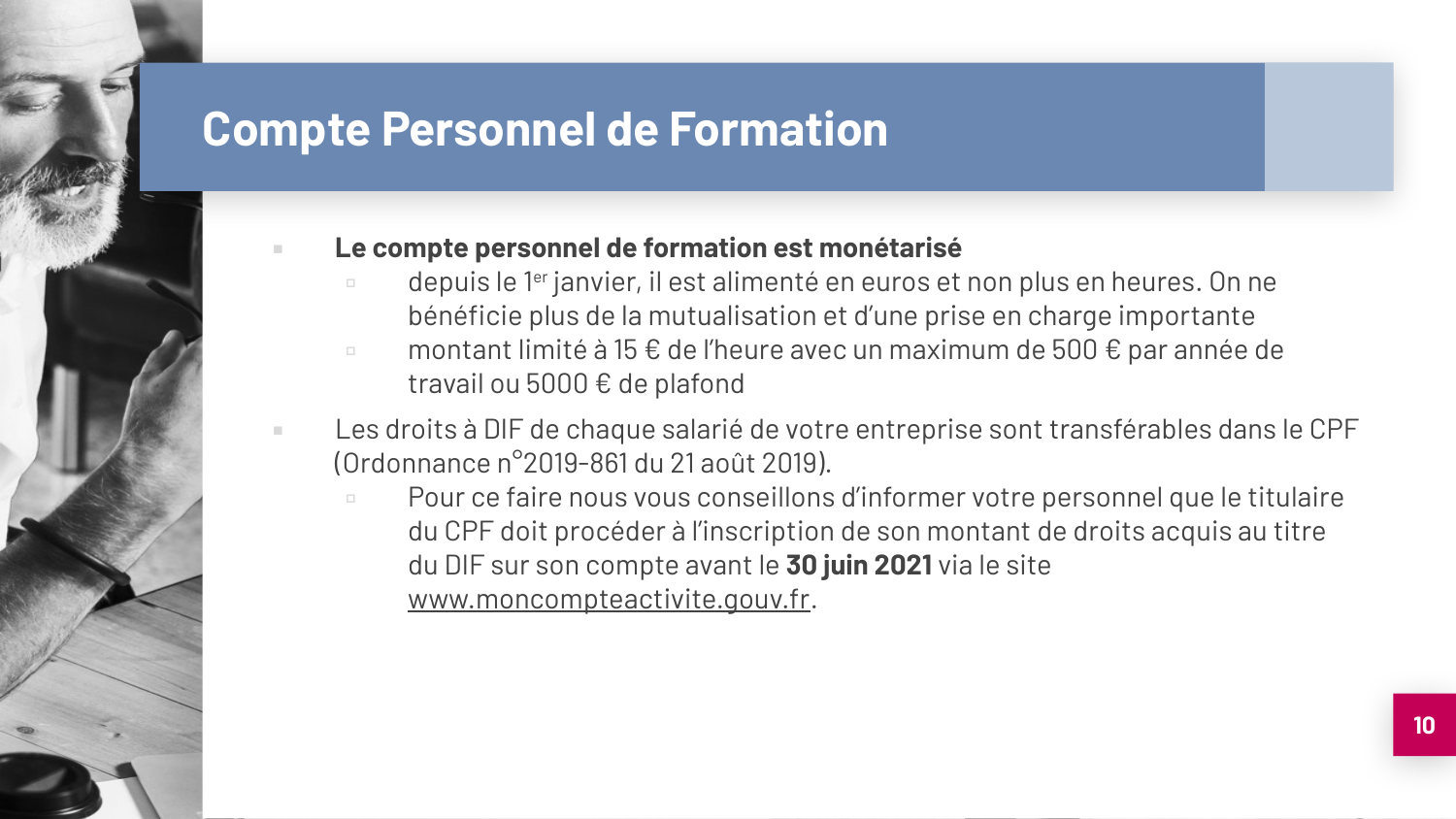

# Compte Personnel de Formation
Le compte personnel de formation est monétarisé
depuis le 1er janvier, il est alimenté en euros et non plus en heures. On ne bénéficie plus de la mutualisation et d’une prise en charge importante
montant limité à 15 € de l’heure avec un maximum de 500 € par année de travail ou 5000 € de plafond
Les droits à DIF de chaque salarié de votre entreprise sont transférables dans le CPF (Ordonnance n°2019-861 du 21 août 2019).
Pour ce faire nous vous conseillons d’informer votre personnel que le titulaire du CPF doit procéder à l’inscription de son montant de droits acquis au titre du DIF sur son compte avant le 30 juin 2021 via le site www.moncompteactivite.gouv.fr.

10